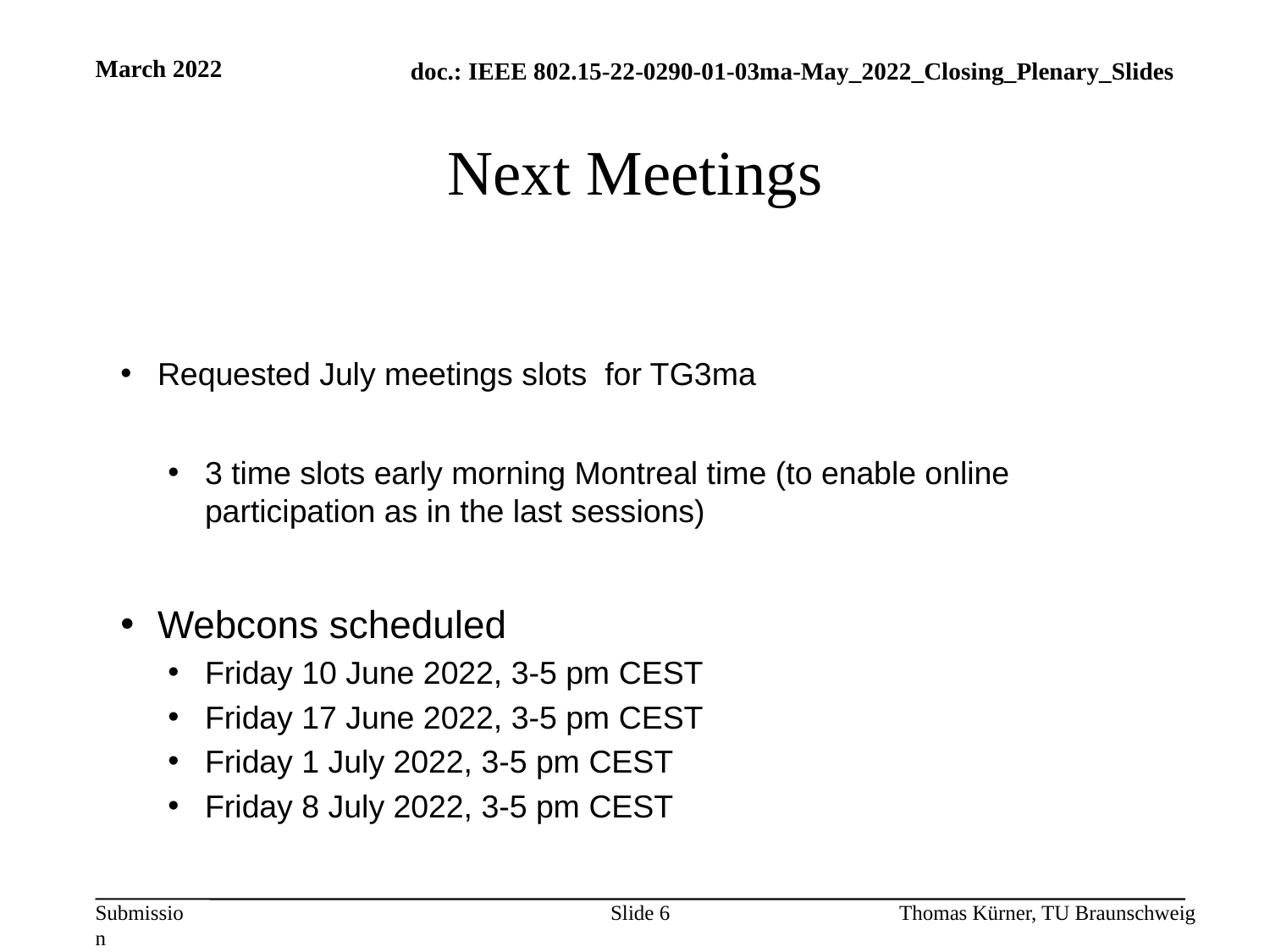

March 2022
# Next Meetings

Requested July meetings slots  for TG3ma

3 time slots early morning Montreal time (to enable online participation as in the last sessions)

Webcons scheduled
Friday 10 June 2022, 3-5 pm CEST
Friday 17 June 2022, 3-5 pm CEST
Friday 1 July 2022, 3-5 pm CEST
Friday 8 July 2022, 3-5 pm CEST

Slide 6
Thomas Kürner, TU Braunschweig